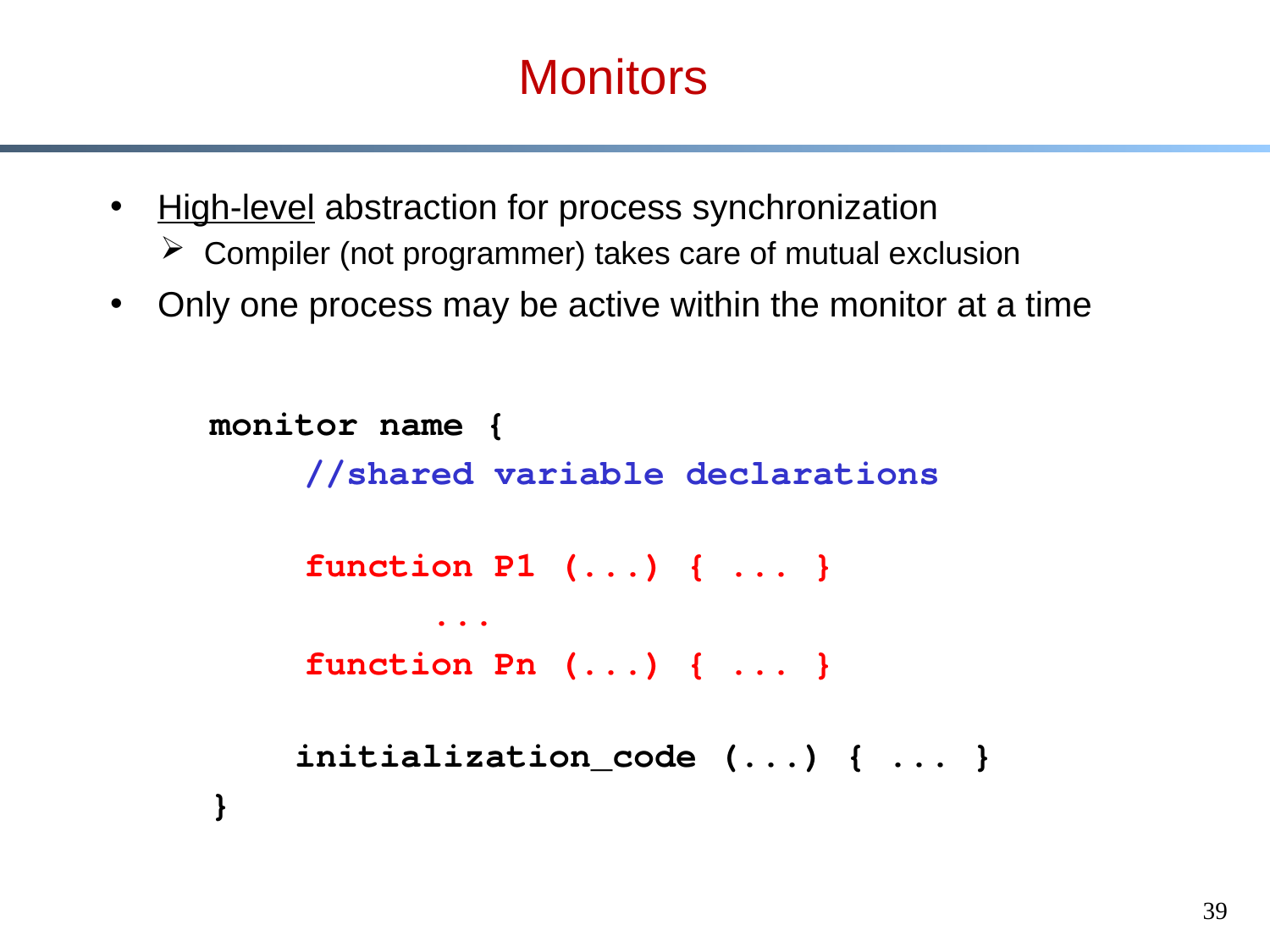

# Monitors
High-level abstraction for process synchronization
Compiler (not programmer) takes care of mutual exclusion
Only one process may be active within the monitor at a time

monitor name {
	   //shared variable declarations

	   function P1 (...) { ... }
		   ...
	   function Pn (...) { ... }

    initialization_code (...) { ... }
}
39